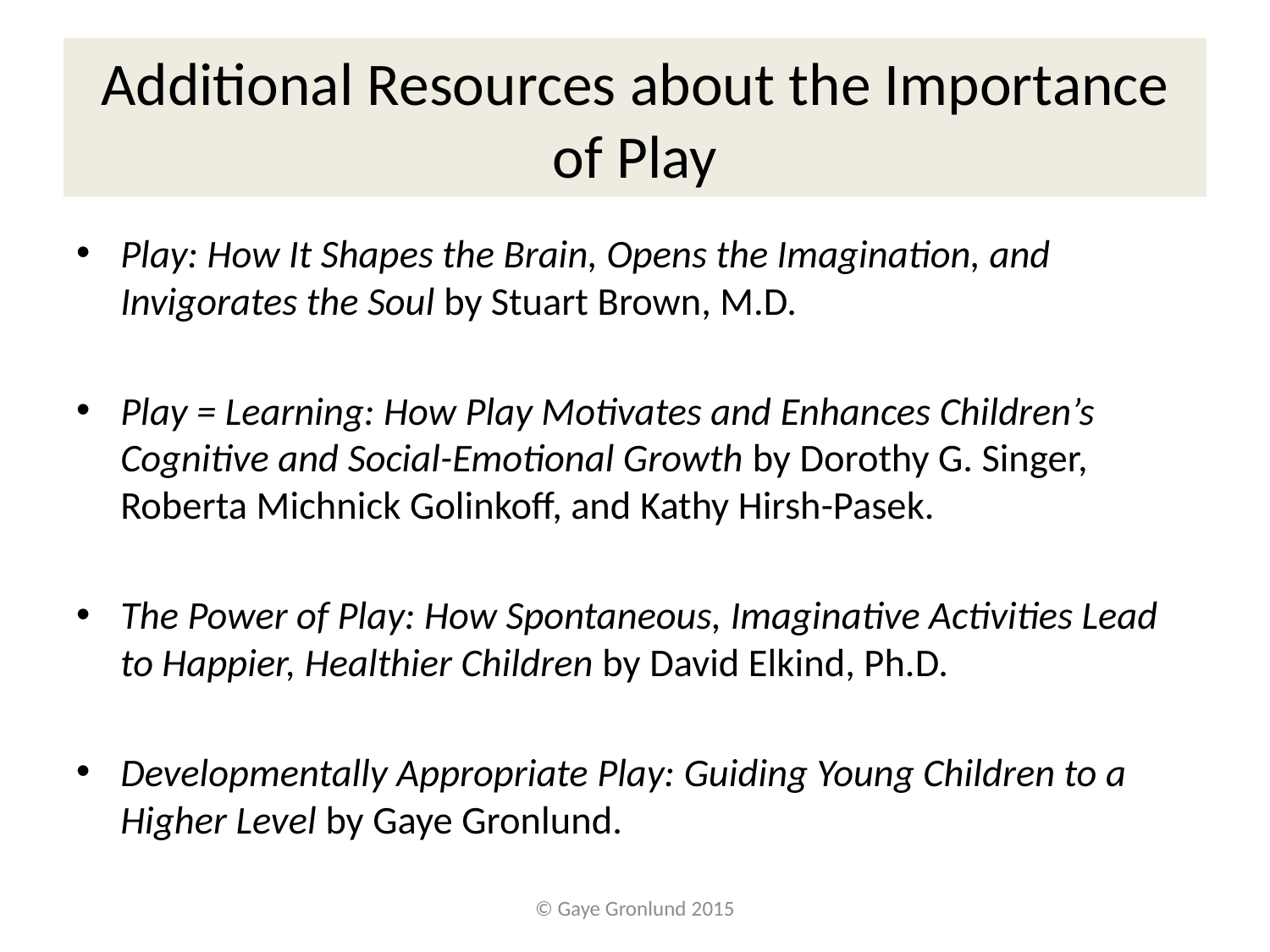

# Additional Resources about the Importance of Play
Play: How It Shapes the Brain, Opens the Imagination, and Invigorates the Soul by Stuart Brown, M.D.

Play = Learning: How Play Motivates and Enhances Children’s Cognitive and Social-Emotional Growth by Dorothy G. Singer, Roberta Michnick Golinkoff, and Kathy Hirsh-Pasek.

The Power of Play: How Spontaneous, Imaginative Activities Lead to Happier, Healthier Children by David Elkind, Ph.D.

Developmentally Appropriate Play: Guiding Young Children to a Higher Level by Gaye Gronlund.
© Gaye Gronlund 2015